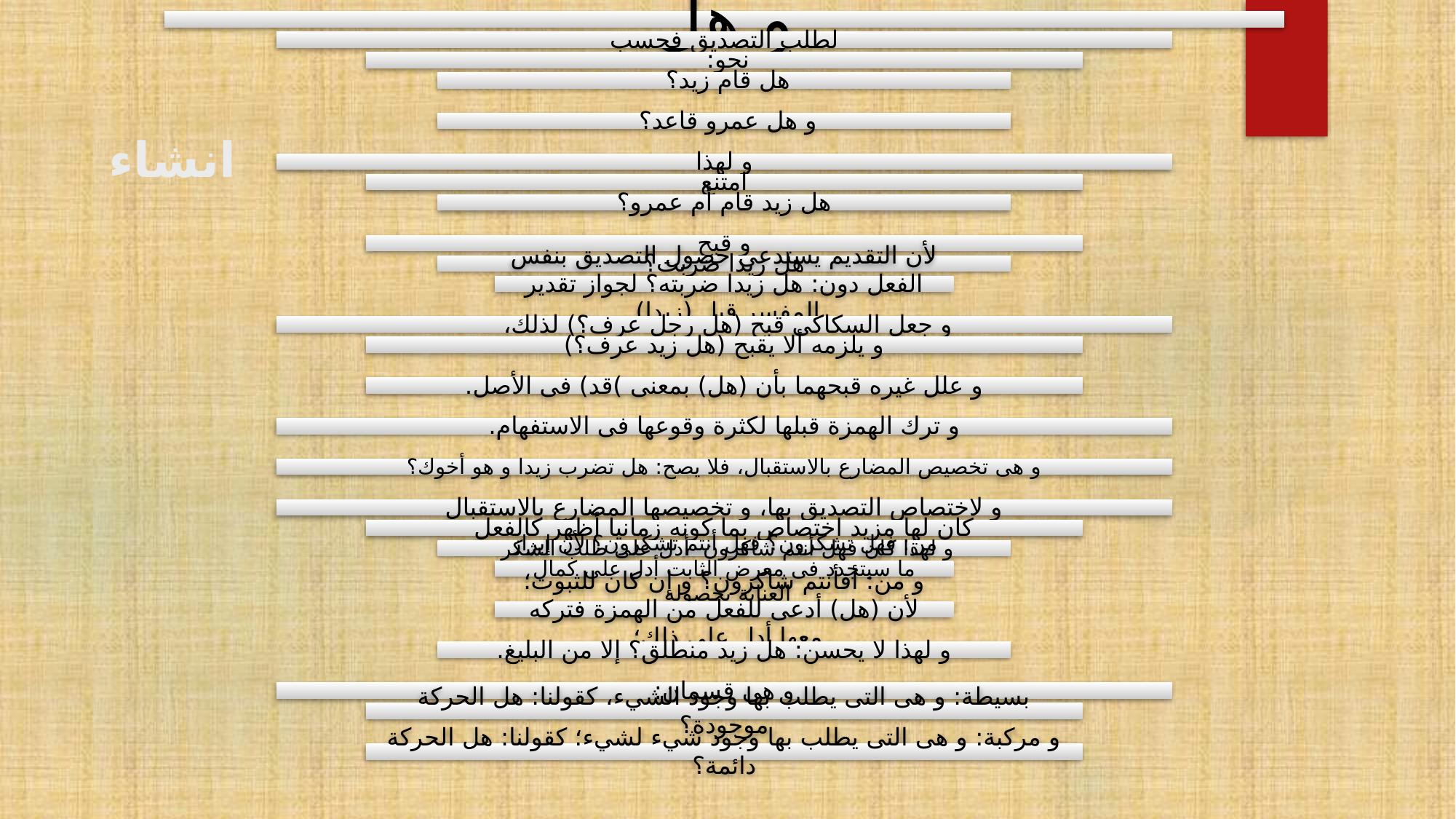

و هل
لطلب التصديق فحسب
نحو:
هل قام زيد؟
و هل عمرو قاعد؟
و لهذا
هل زيد قام أم عمرو؟
و قبح
و جعل السكاكى قبح (هل رجل عرف؟) لذلك،
كان لها مزيد اختصاص بما كونه زمانيا أظهر كالفعل
و مركبة: و هى التى يطلب بها وجود شي‏ء لشي‏ء؛ كقولنا: هل الحركة دائمة؟
امتنع
انشاء